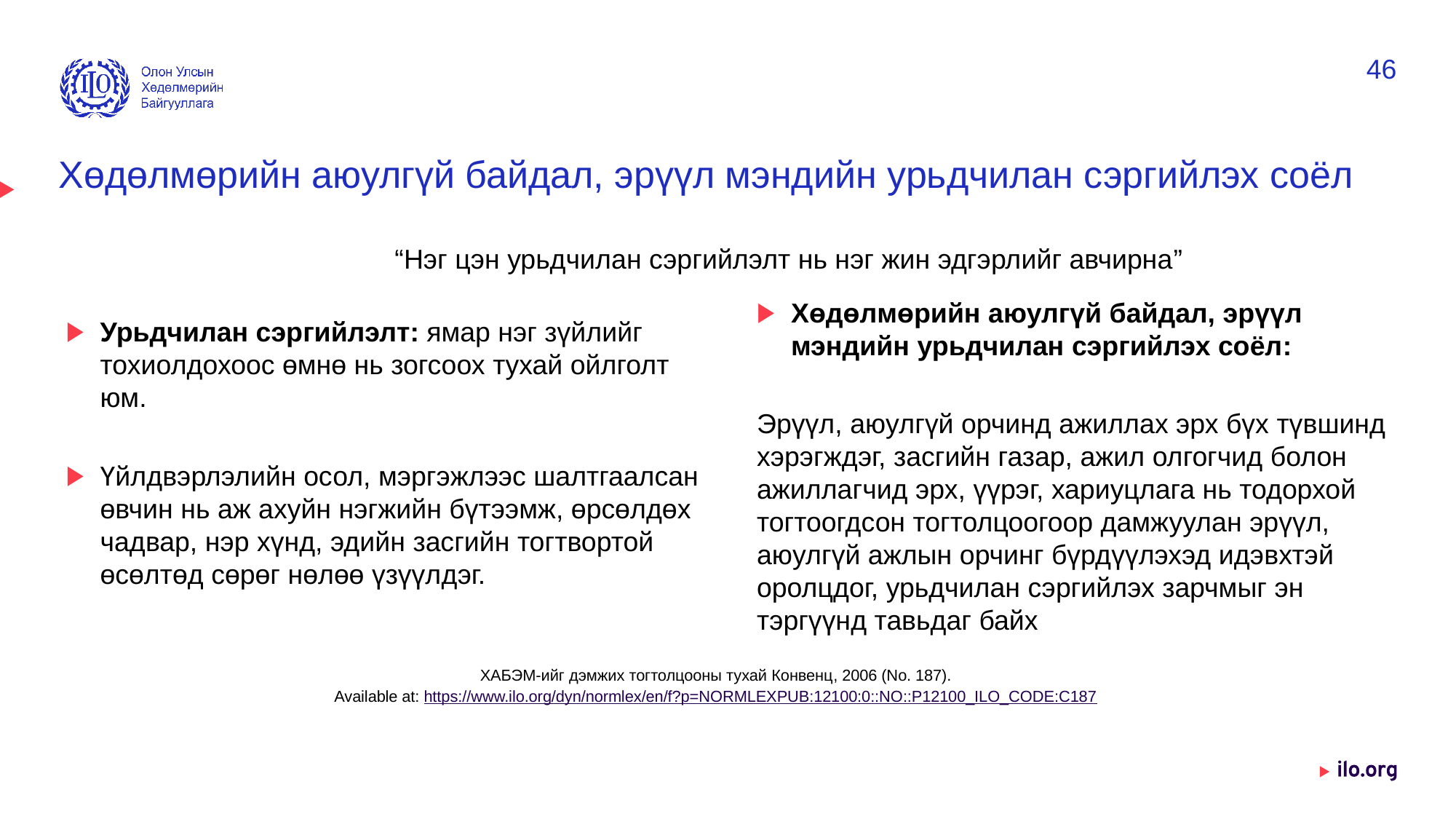

46
# Хөдөлмөрийн аюулгүй байдал, эрүүл мэндийн урьдчилан сэргийлэх соёл
“Нэг цэн урьдчилан сэргийлэлт нь нэг жин эдгэрлийг авчирна”

Хөдөлмөрийн аюулгүй байдал, эрүүл мэндийн урьдчилан сэргийлэх соёл:
Эрүүл, аюулгүй орчинд ажиллах эрх бүх түвшинд хэрэгждэг, засгийн газар, ажил олгогчид болон ажиллагчид эрх, үүрэг, хариуцлага нь тодорхой тогтоогдсон тогтолцоогоор дамжуулан эрүүл, аюулгүй ажлын орчинг бүрдүүлэхэд идэвхтэй оролцдог, урьдчилан сэргийлэх зарчмыг эн тэргүүнд тавьдаг байх
Урьдчилан сэргийлэлт: ямар нэг зүйлийг тохиолдохоос өмнө нь зогсоох тухай ойлголт юм.
Үйлдвэрлэлийн осол, мэргэжлээс шалтгаалсан өвчин нь аж ахуйн нэгжийн бүтээмж, өрсөлдөх чадвар, нэр хүнд, эдийн засгийн тогтвортой өсөлтөд сөрөг нөлөө үзүүлдэг.
ХАБЭМ-ийг дэмжих тогтолцооны тухай Конвенц, 2006 (No. 187).
Available at: https://www.ilo.org/dyn/normlex/en/f?p=NORMLEXPUB:12100:0::NO::P12100_ILO_CODE:C187

Date: Monday / 01 / October / 2019